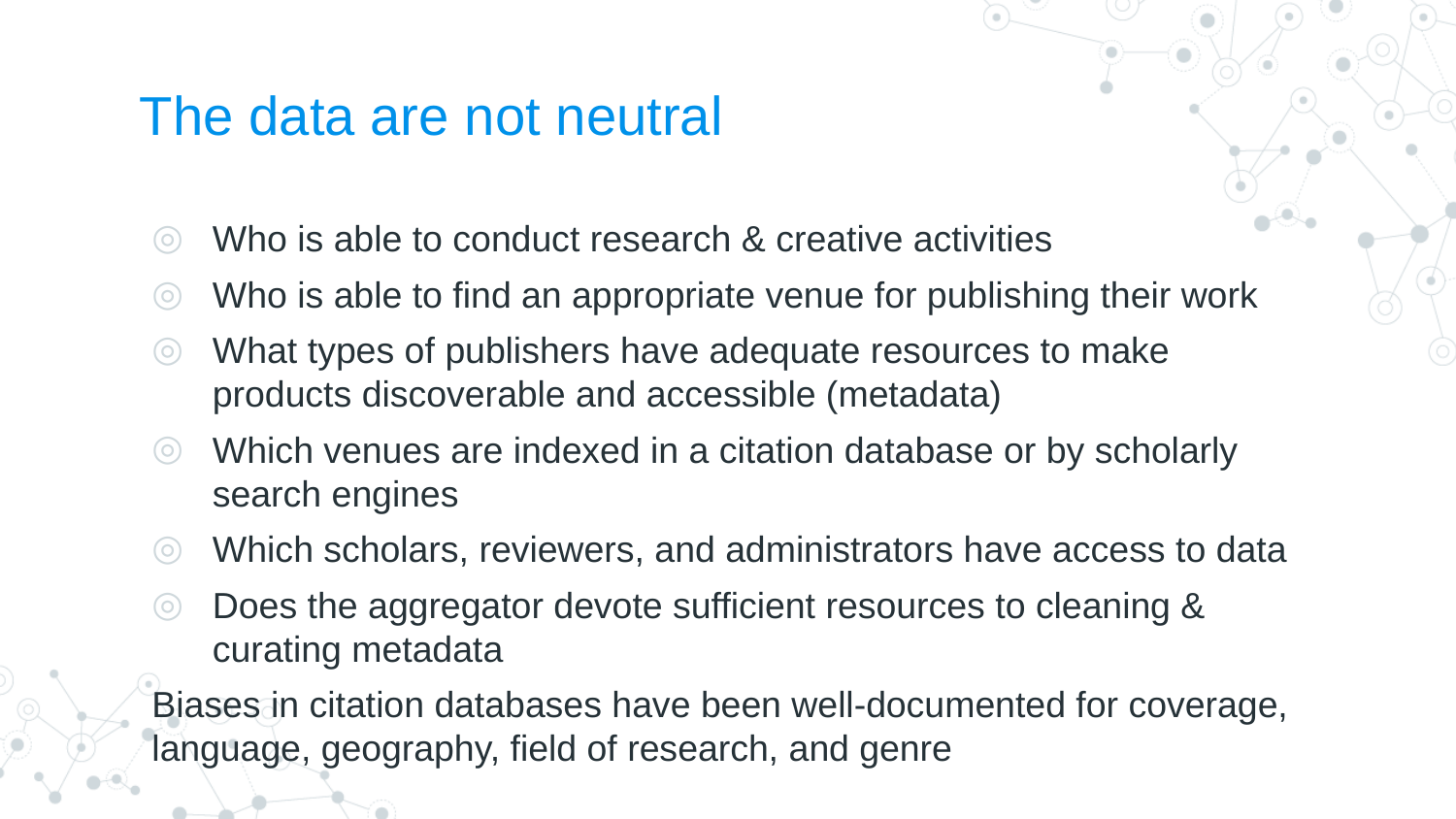

# The data are not neutral
Who is able to conduct research & creative activities
Who is able to find an appropriate venue for publishing their work
What types of publishers have adequate resources to make products discoverable and accessible (metadata)
Which venues are indexed in a citation database or by scholarly search engines
Which scholars, reviewers, and administrators have access to data
Does the aggregator devote sufficient resources to cleaning & curating metadata
Biases in citation databases have been well-documented for coverage, language, geography, field of research, and genre